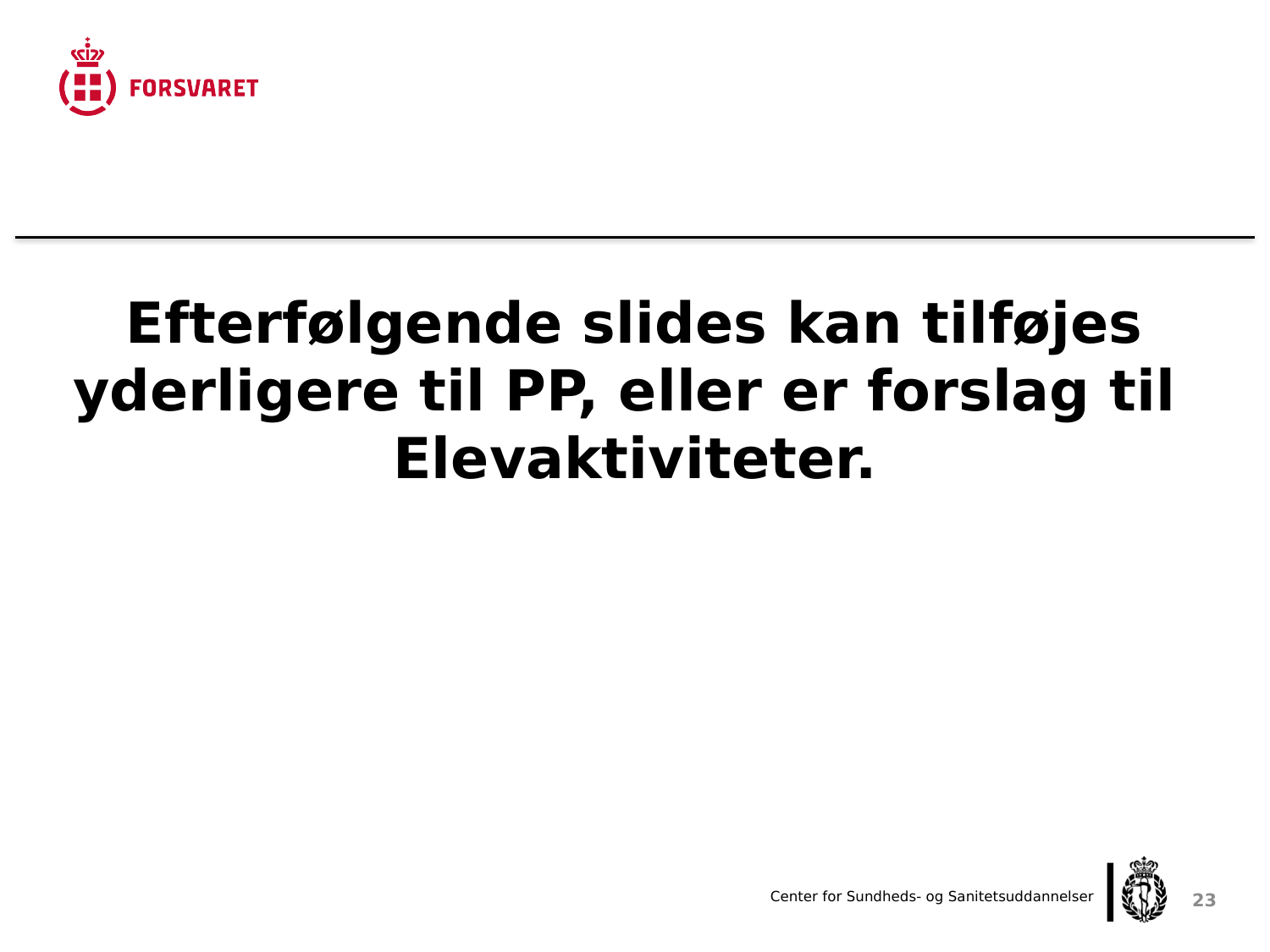

Efterfølgende slides kan tilføjes yderligere til PP, eller er forslag til
Elevaktiviteter.